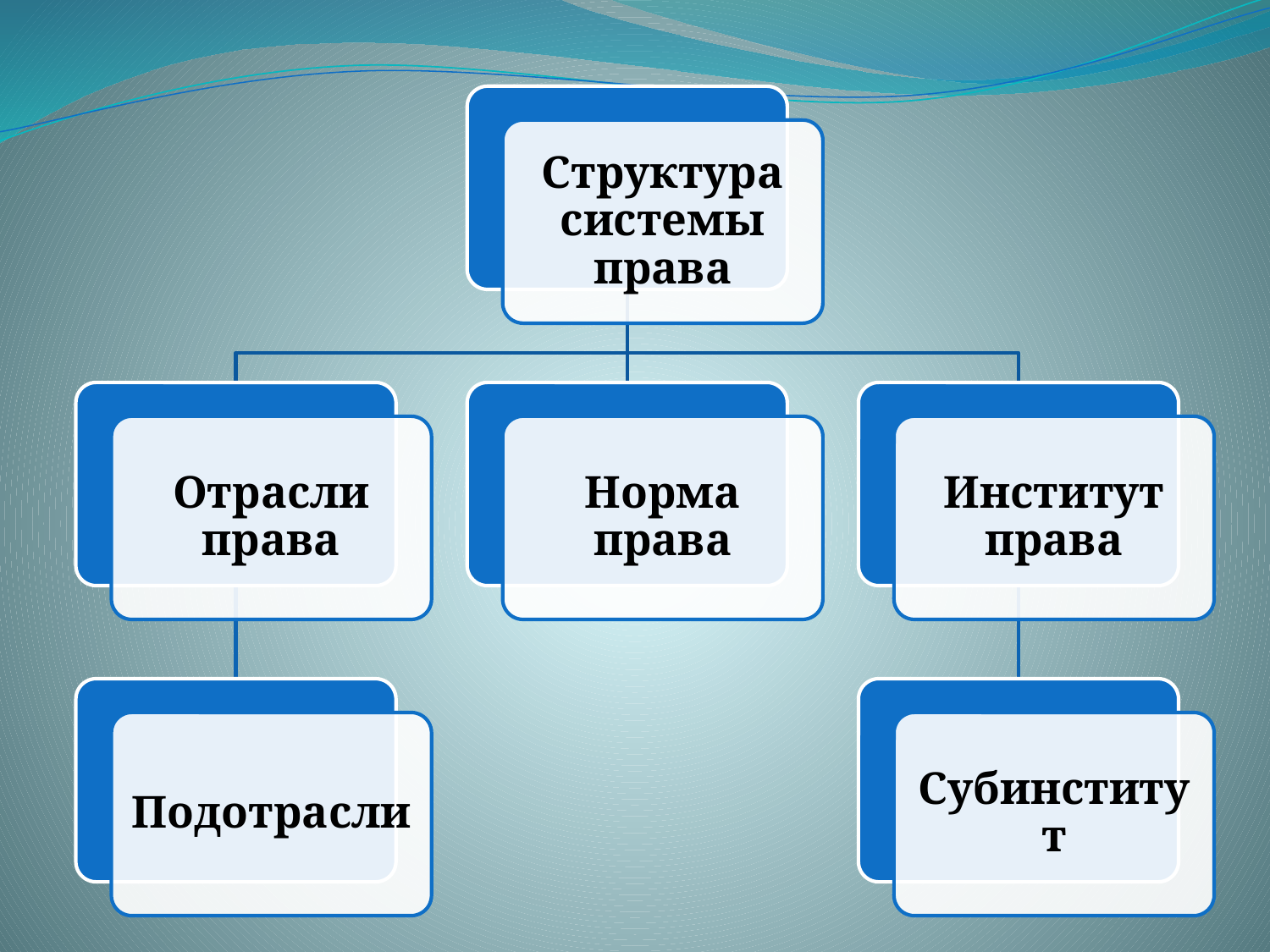

Структура системы права
Отрасли права
Подотрасли
Норма права
Институт права
Субинститут